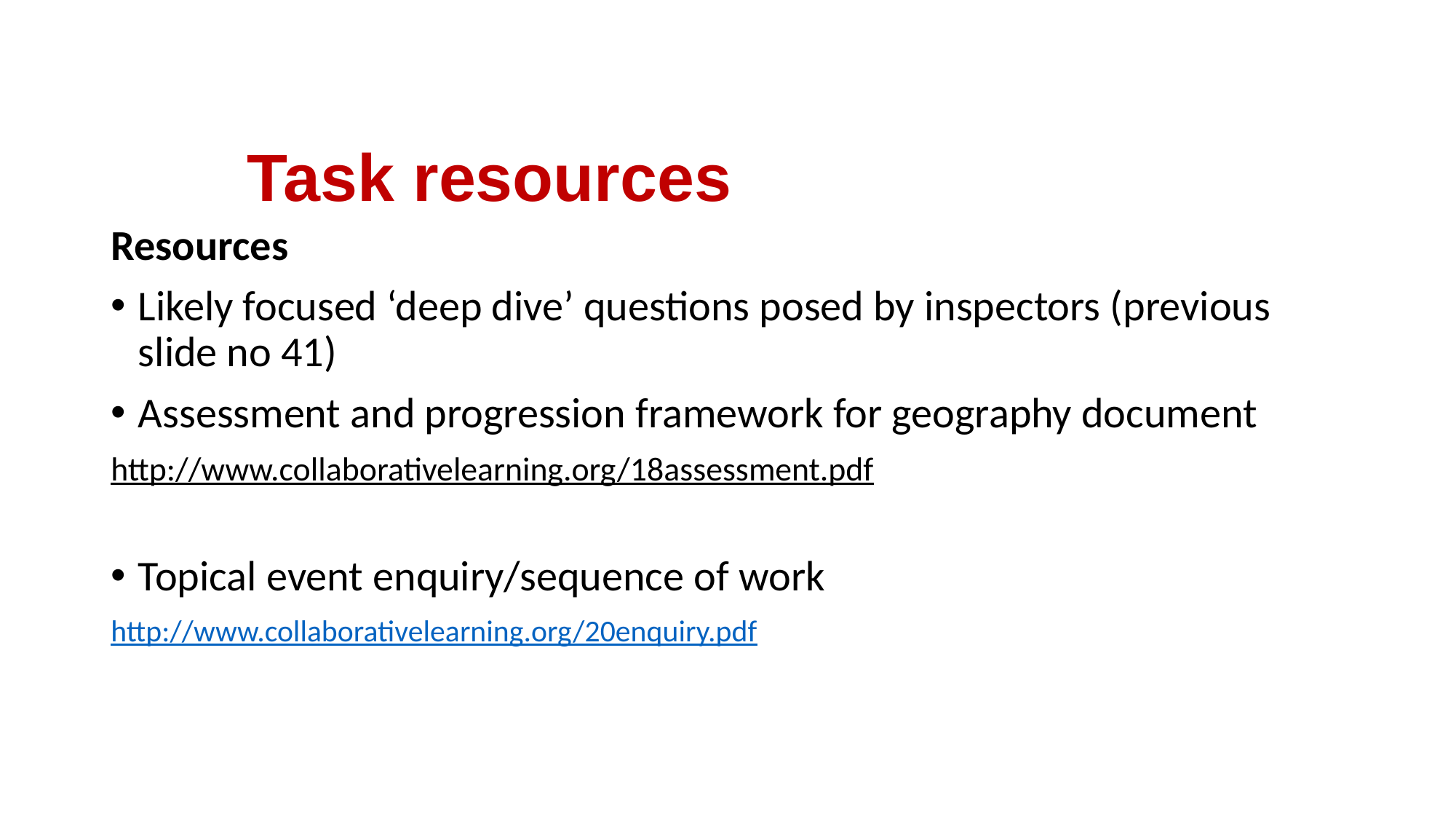

# Task resources
Resources
Likely focused ‘deep dive’ questions posed by inspectors (previous slide no 41)
Assessment and progression framework for geography document
http://www.collaborativelearning.org/18assessment.pdf

Topical event enquiry/sequence of work
http://www.collaborativelearning.org/20enquiry.pdf